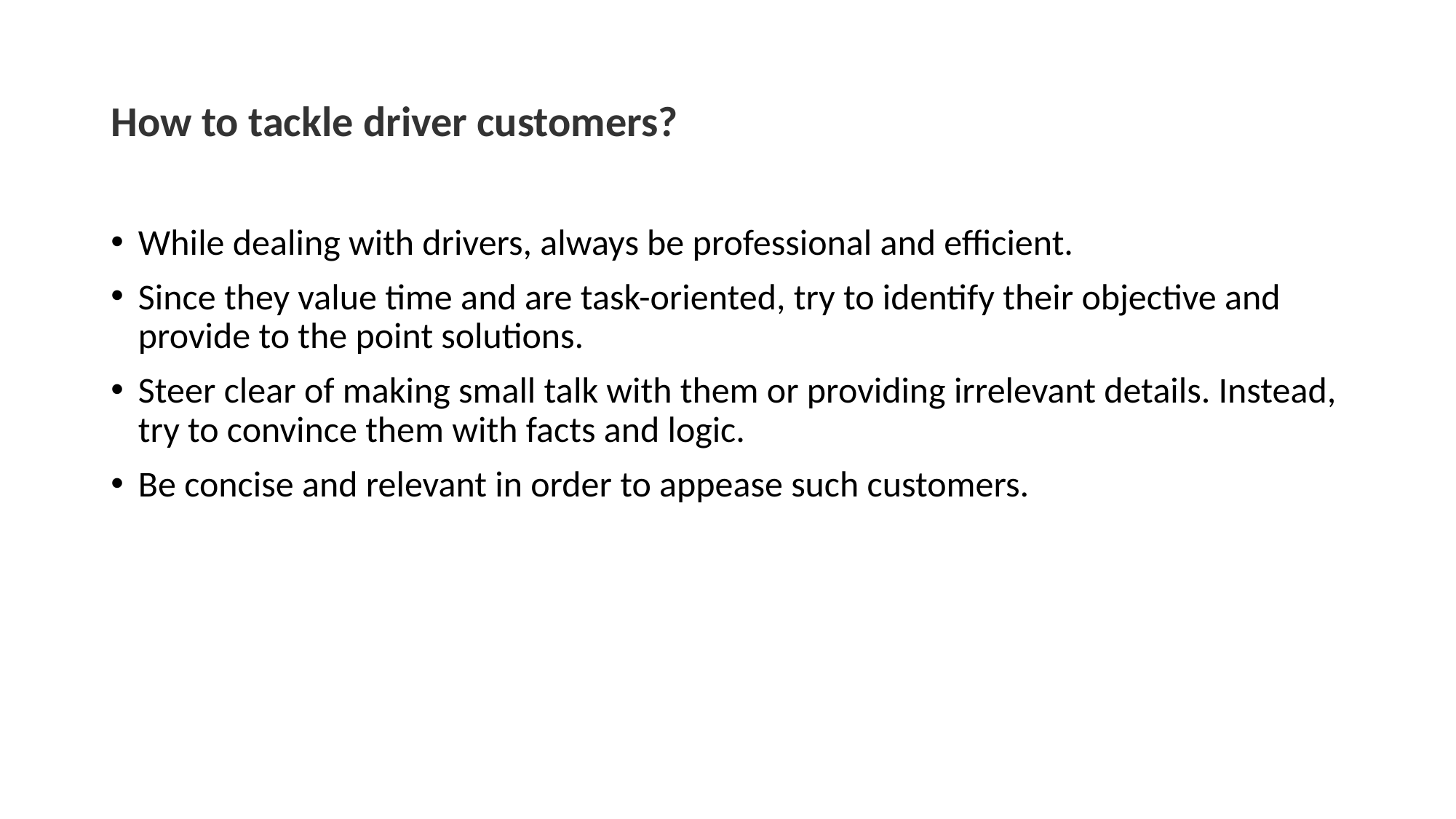

# How to tackle driver customers?
While dealing with drivers, always be professional and efficient.
Since they value time and are task-oriented, try to identify their objective and provide to the point solutions.
Steer clear of making small talk with them or providing irrelevant details. Instead, try to convince them with facts and logic.
Be concise and relevant in order to appease such customers.